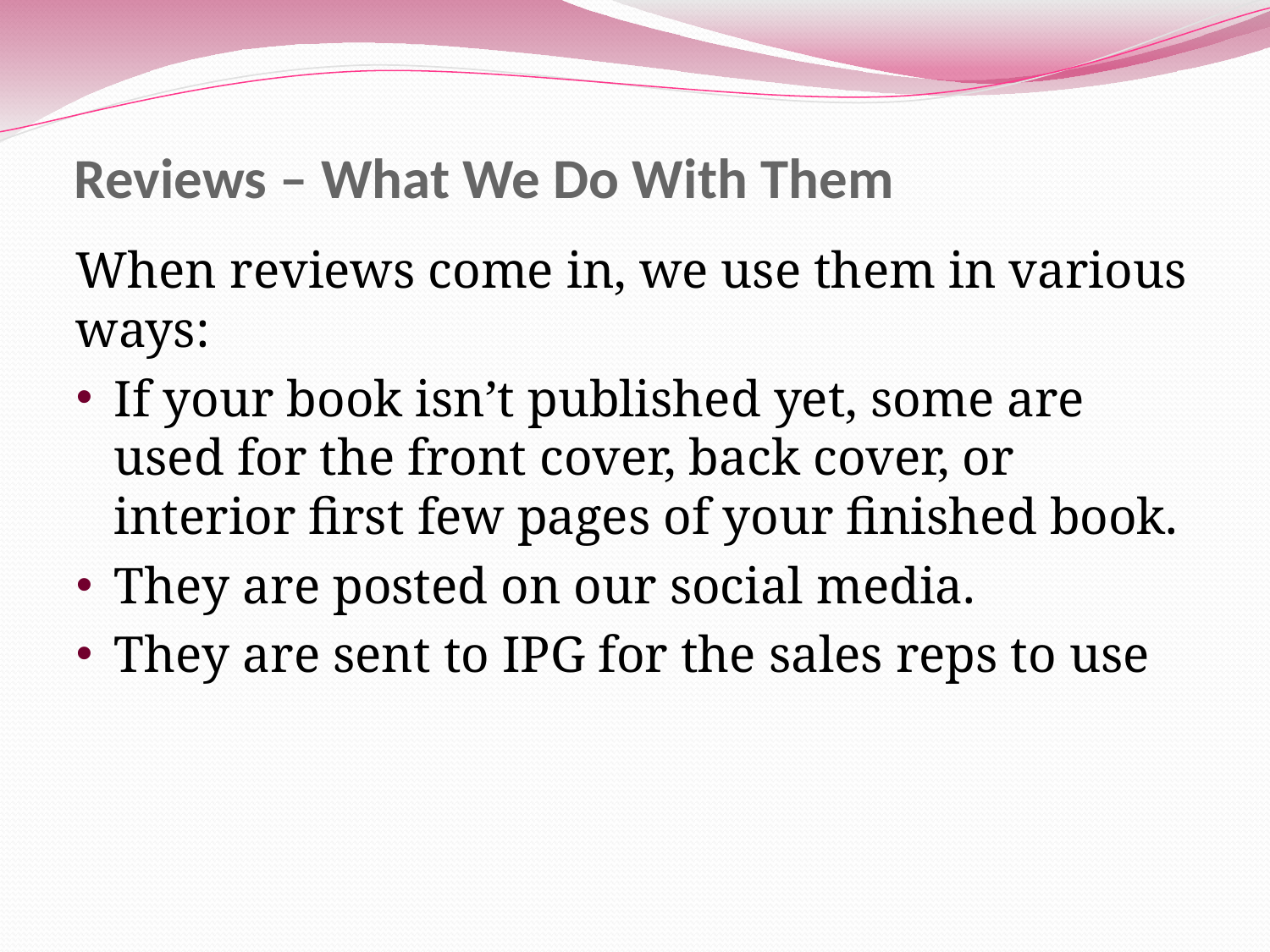

# Reviews – What We Do With Them
When reviews come in, we use them in various ways:
If your book isn’t published yet, some are used for the front cover, back cover, or interior first few pages of your finished book.
They are posted on our social media.
They are sent to IPG for the sales reps to use